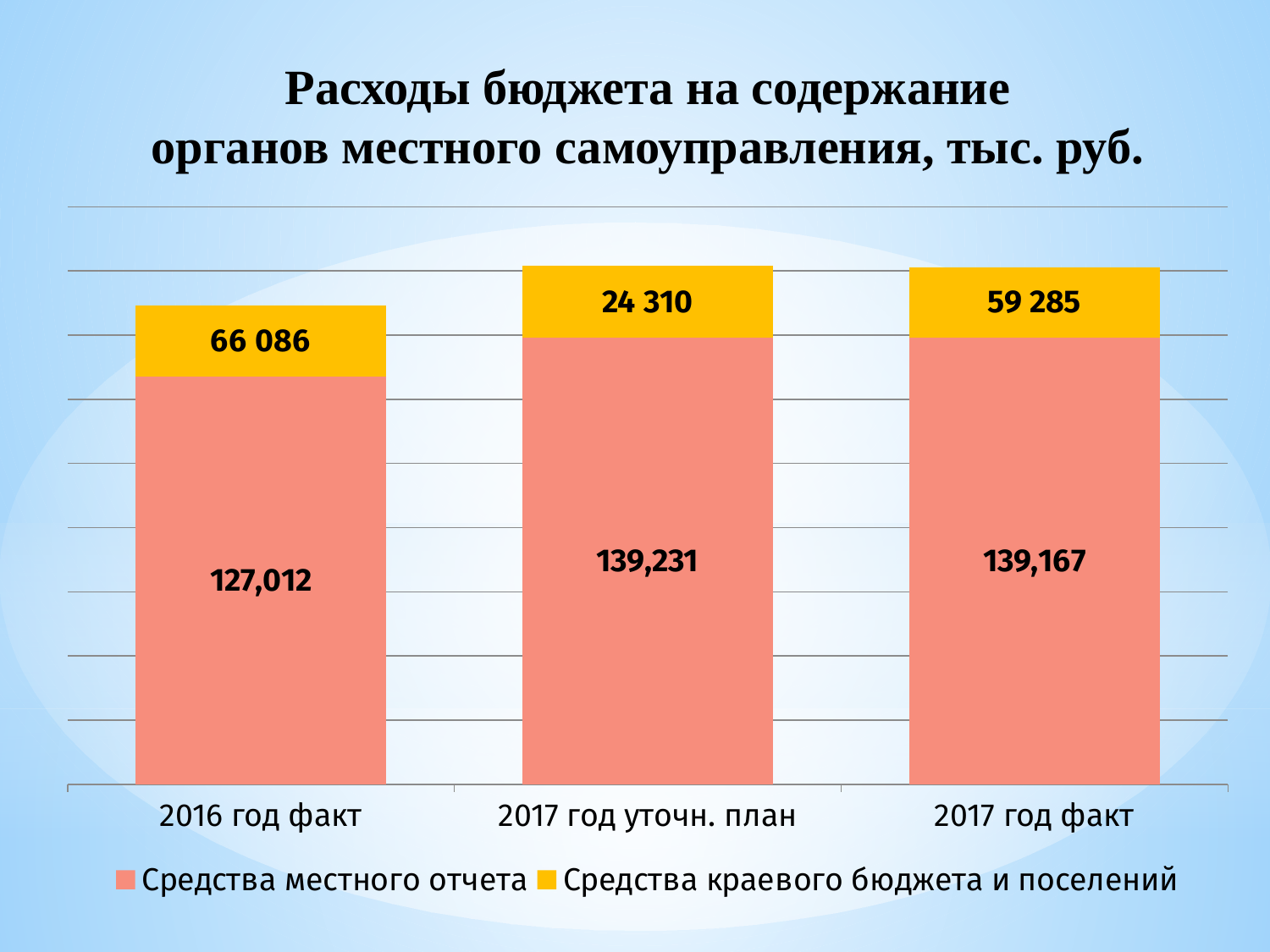

Расходы бюджета на содержание
органов местного самоуправления, тыс. руб.

### Chart

| Category | Средства местного отчета | Средства краевого бюджета и поселений |
|---|---|---|
| 2016 год факт | 127012.0 | 22147.0 |
| 2017 год уточн. план | 139231.0 | 22259.0 |
| 2017 год факт | 139167.0 | 22054.0 |